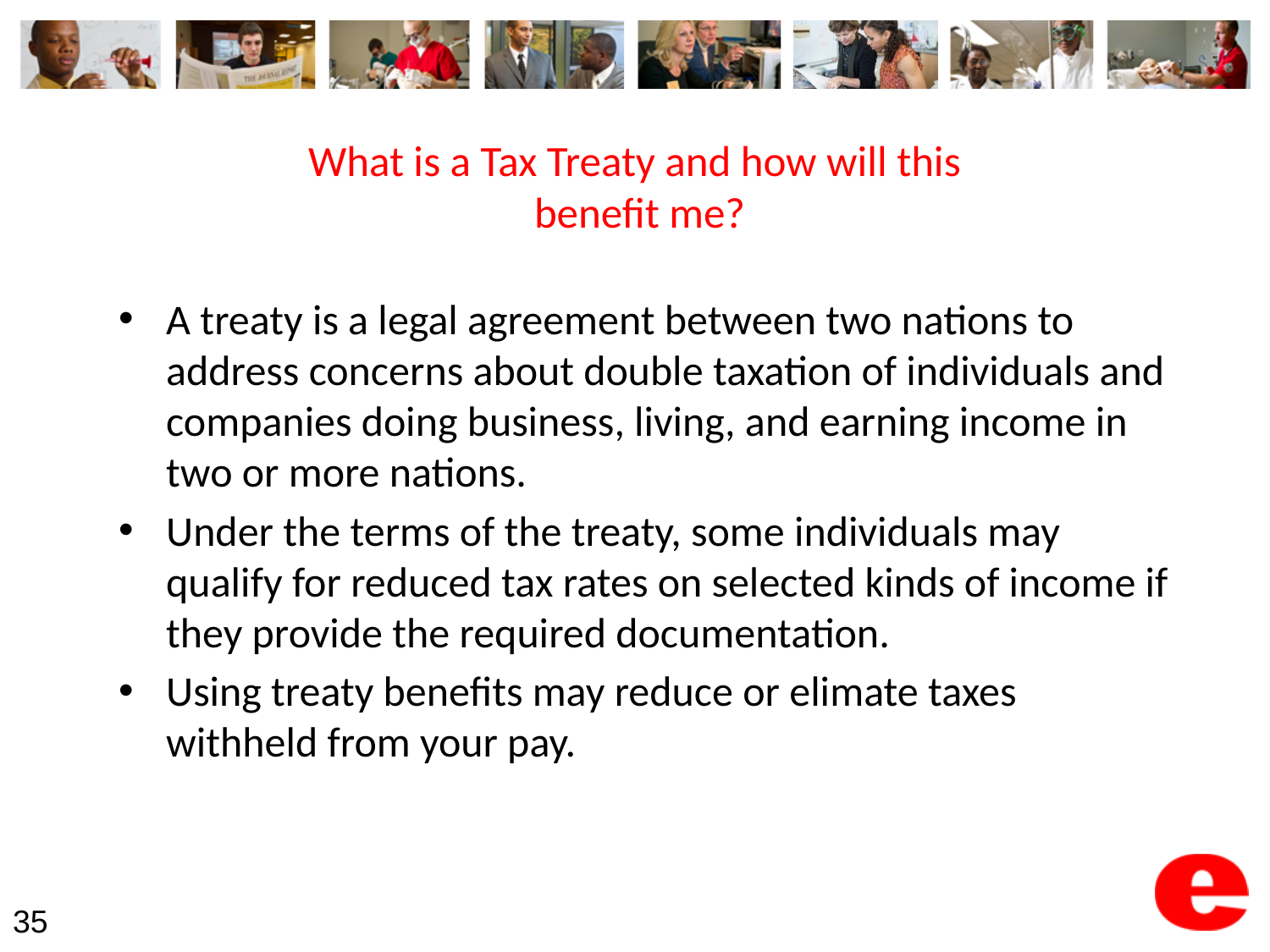

# What is a Tax Treaty and how will this benefit me?
A treaty is a legal agreement between two nations to address concerns about double taxation of individuals and companies doing business, living, and earning income in two or more nations.
Under the terms of the treaty, some individuals may qualify for reduced tax rates on selected kinds of income if they provide the required documentation.
Using treaty benefits may reduce or elimate taxes withheld from your pay.

35